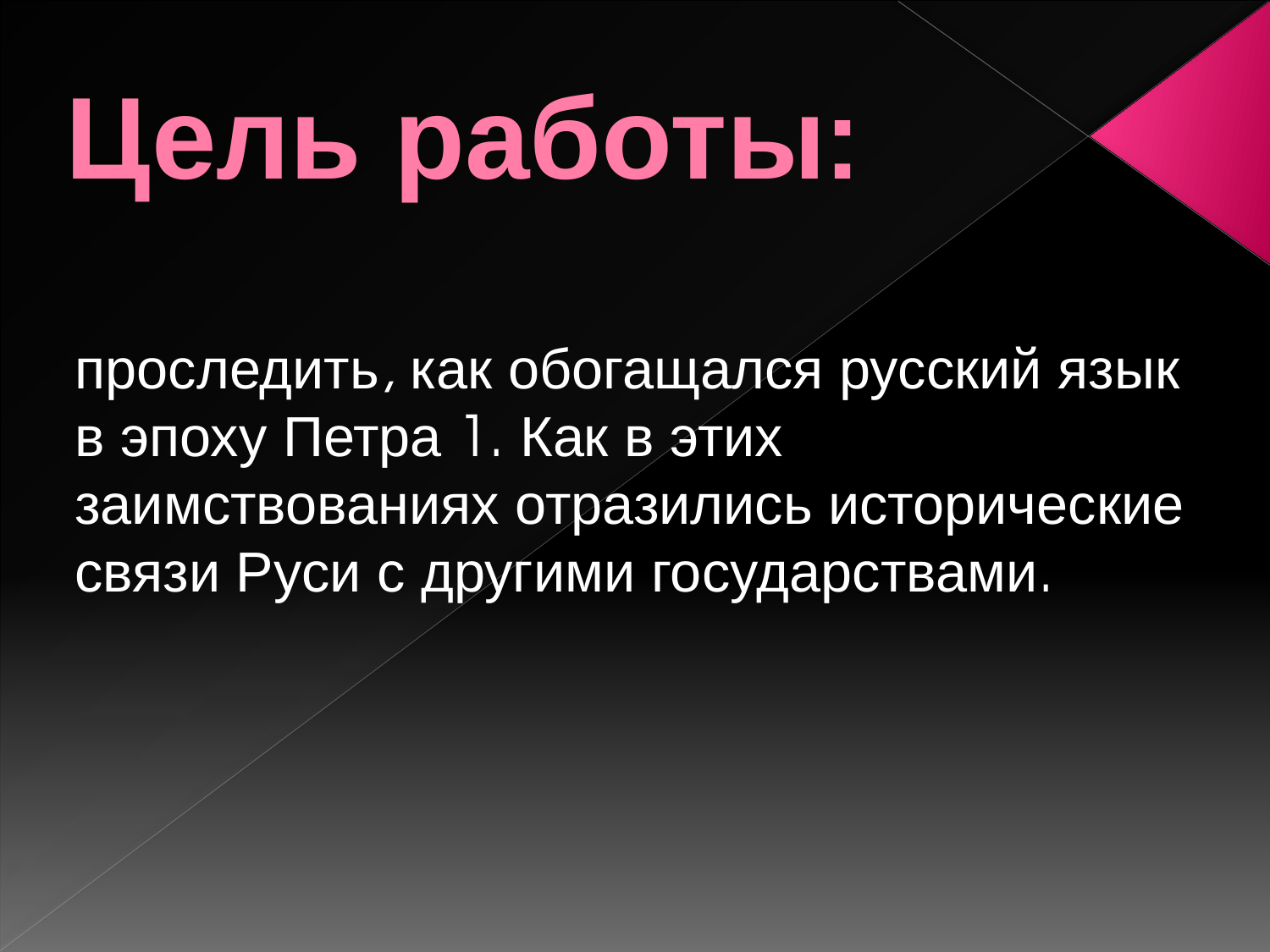

# Цель работы:
проследить, как обогащался русский язык в эпоху Петра 1. Как в этих заимствованиях отразились исторические связи Руси с другими государствами.